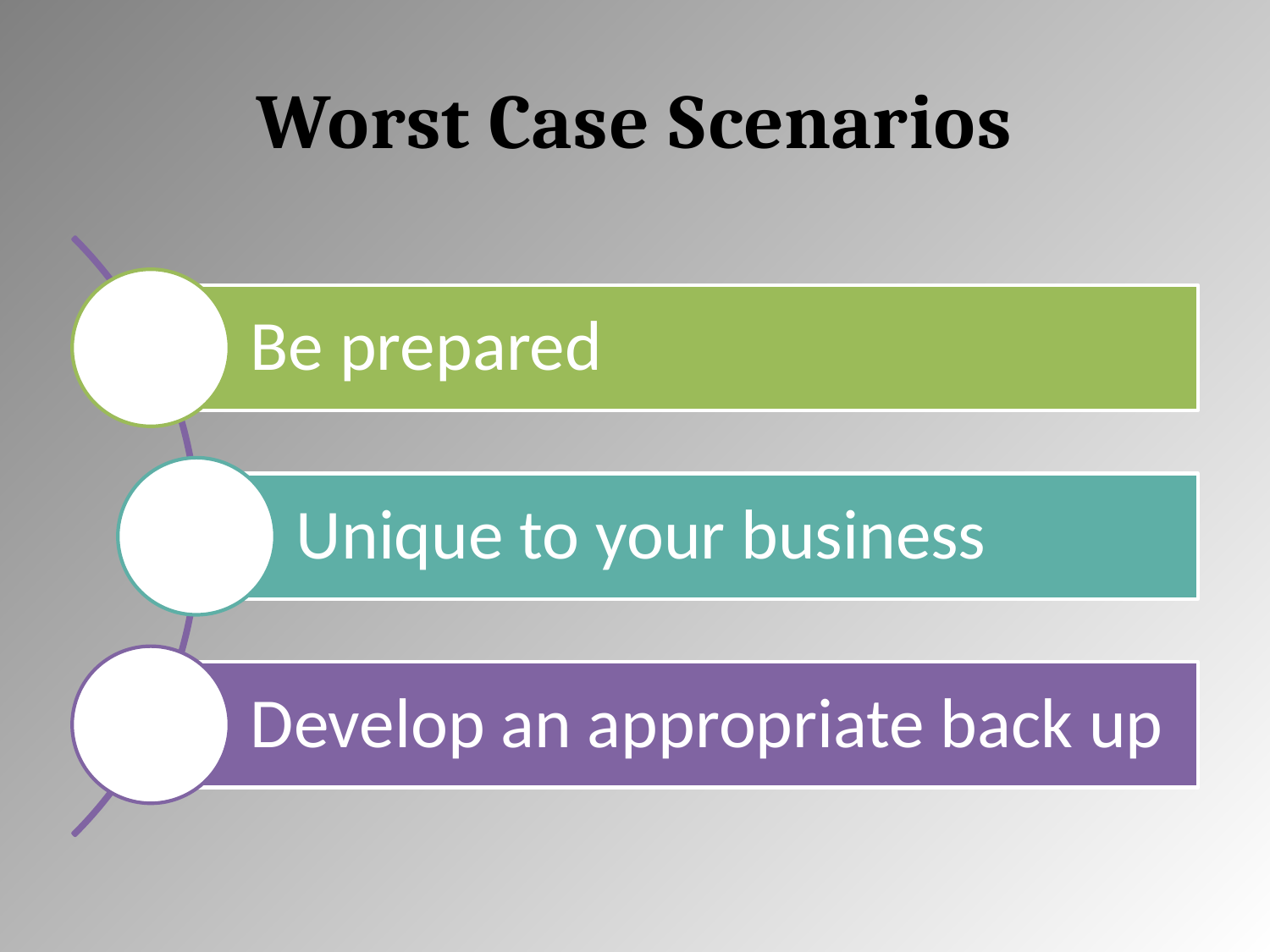

# Worst Case Scenarios
Be prepared
Unique to your business
Develop an appropriate back up